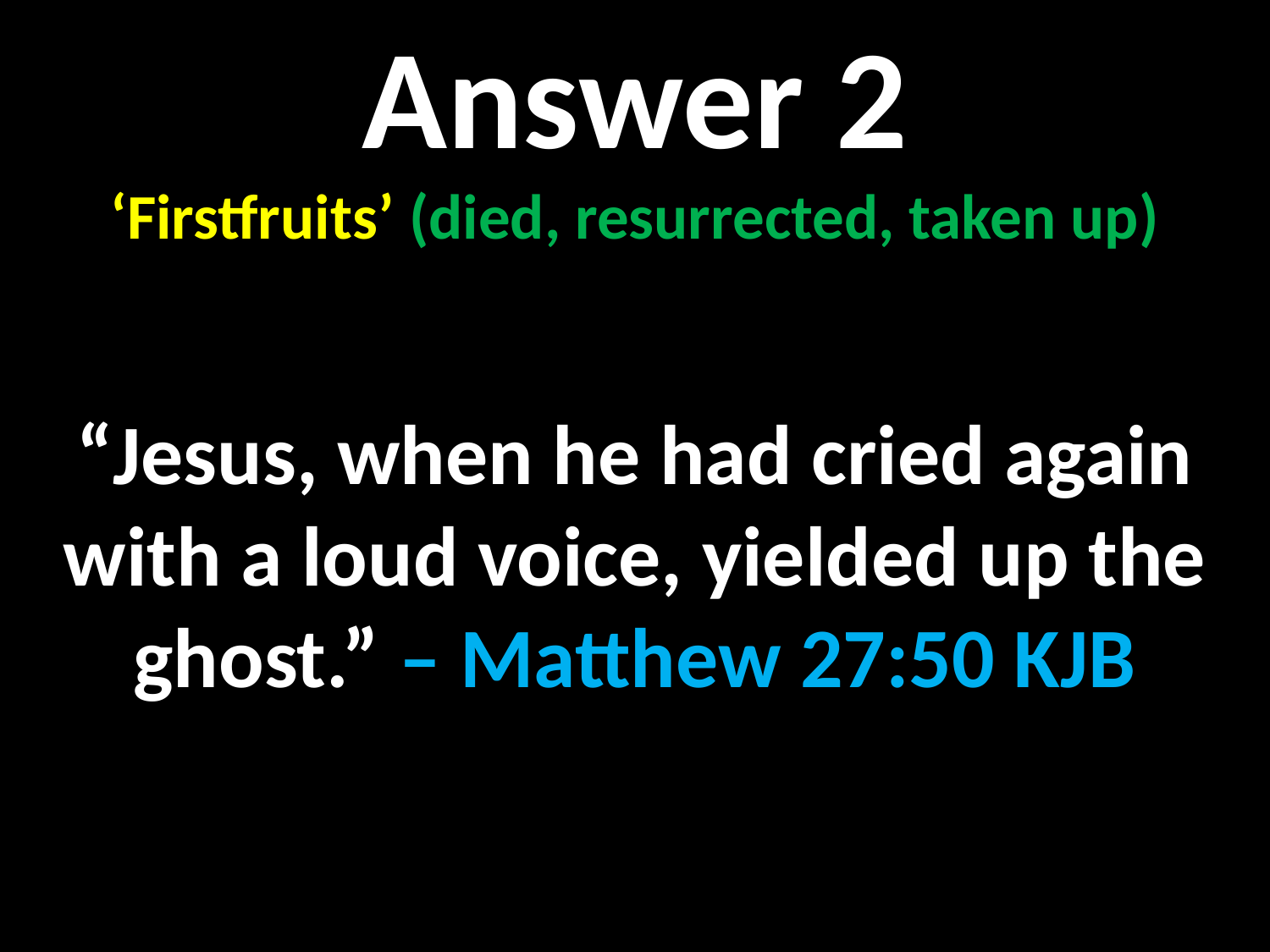

Answer 2
‘Firstfruits’ (died, resurrected, taken up)

“Jesus, when he had cried again with a loud voice, yielded up the ghost.” – Matthew 27:50 KJB